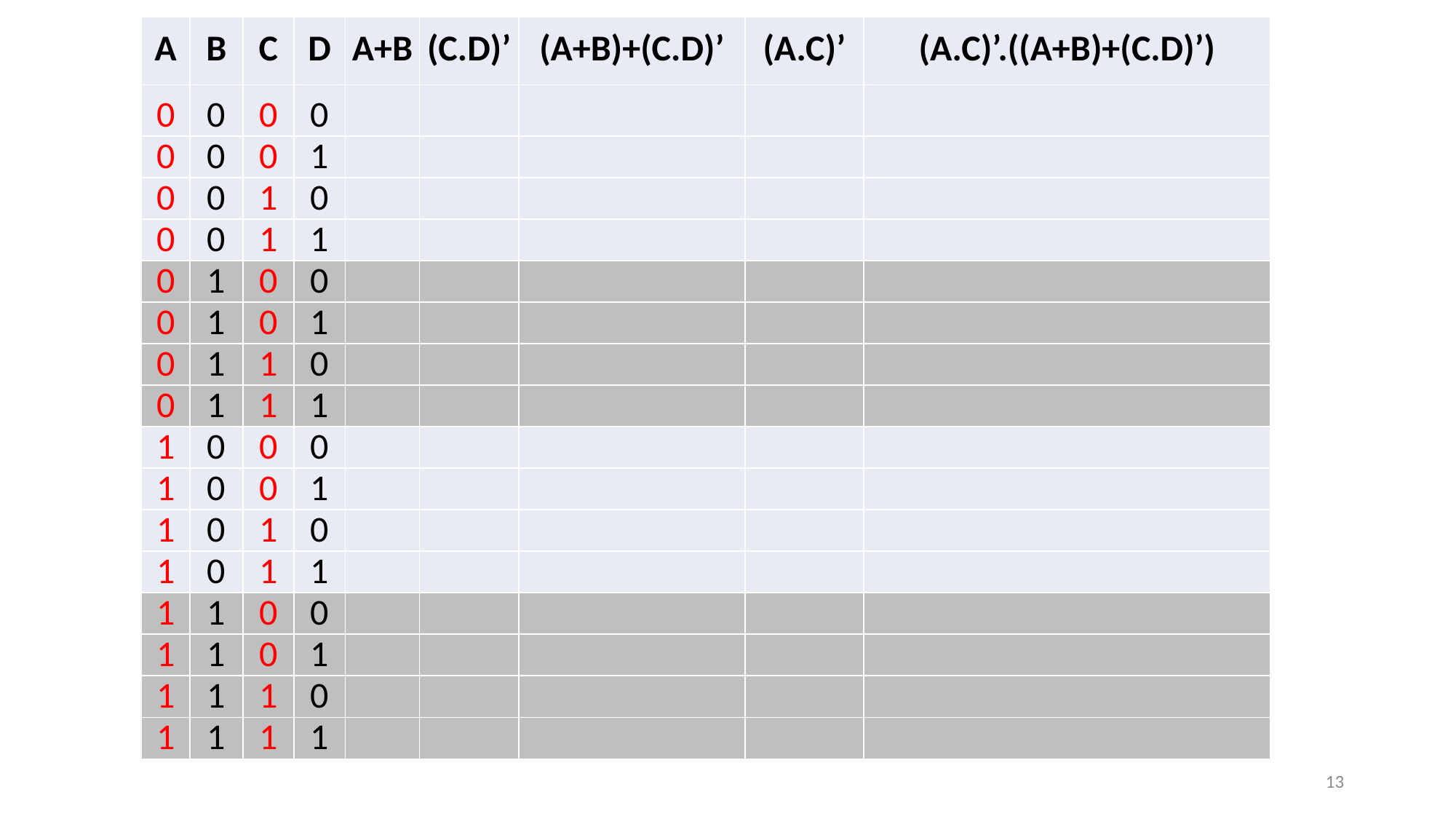

| A | B | C | D | A+B | (C.D)’ | (A+B)+(C.D)’ | (A.C)’ | (A.C)’.((A+B)+(C.D)’) |
| --- | --- | --- | --- | --- | --- | --- | --- | --- |
| 0 | 0 | 0 | 0 |  |  |  |  |  |
| 0 | 0 | 0 | 1 |  |  |  |  |  |
| 0 | 0 | 1 | 0 |  |  |  |  |  |
| 0 | 0 | 1 | 1 |  |  |  |  |  |
| 0 | 1 | 0 | 0 |  |  |  |  |  |
| 0 | 1 | 0 | 1 |  |  |  |  |  |
| 0 | 1 | 1 | 0 |  |  |  |  |  |
| 0 | 1 | 1 | 1 |  |  |  |  |  |
| 1 | 0 | 0 | 0 |  |  |  |  |  |
| 1 | 0 | 0 | 1 |  |  |  |  |  |
| 1 | 0 | 1 | 0 |  |  |  |  |  |
| 1 | 0 | 1 | 1 |  |  |  |  |  |
| 1 | 1 | 0 | 0 |  |  |  |  |  |
| 1 | 1 | 0 | 1 |  |  |  |  |  |
| 1 | 1 | 1 | 0 |  |  |  |  |  |
| 1 | 1 | 1 | 1 |  |  |  |  |  |
13